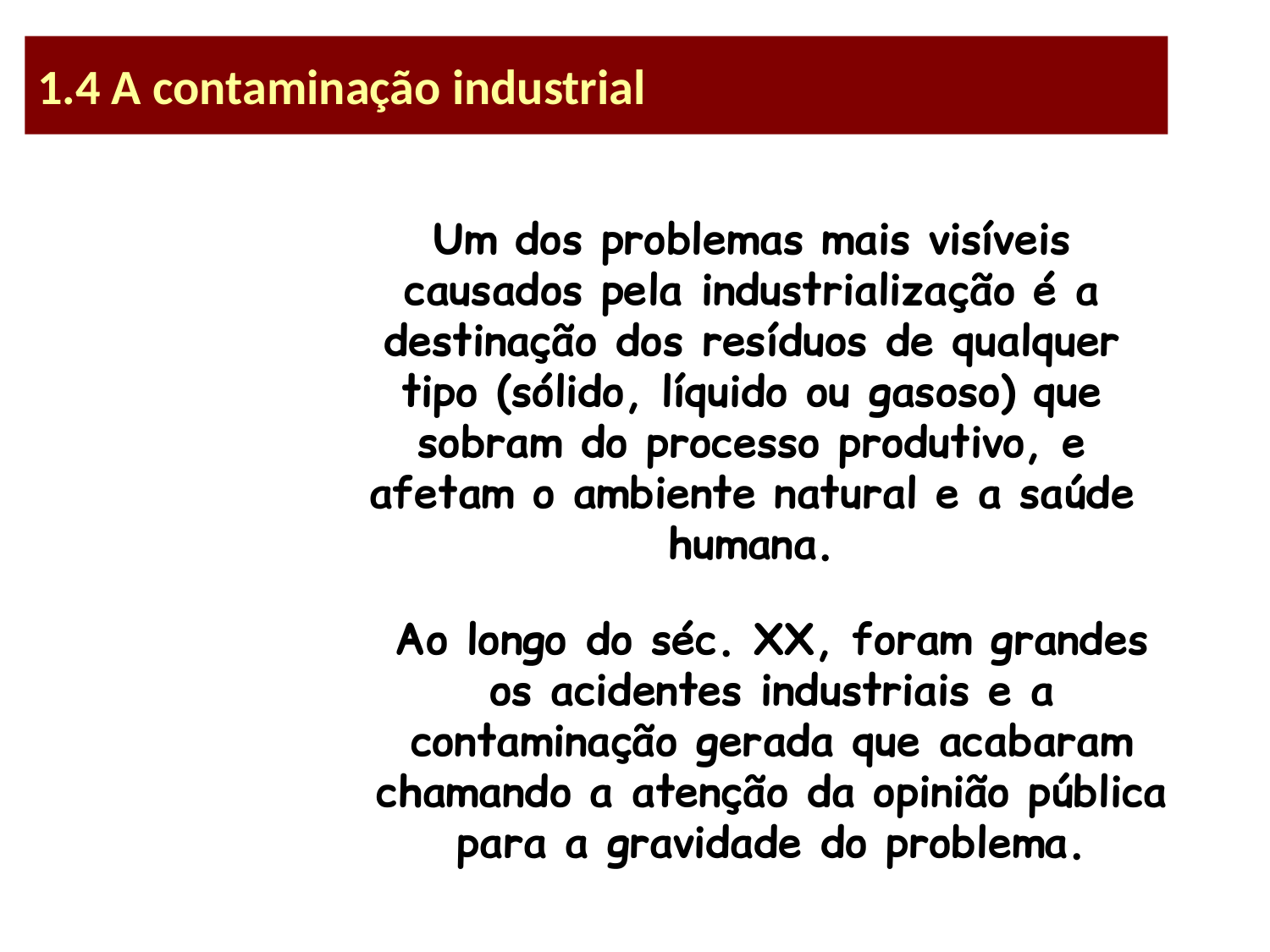

# 1.4 A contaminação industrial
Um dos problemas mais visíveis causados pela industrialização é a destinação dos resíduos de qualquer tipo (sólido, líquido ou gasoso) que sobram do processo produtivo, e afetam o ambiente natural e a saúde humana.
Ao longo do séc. XX, foram grandes os acidentes industriais e a contaminação gerada que acabaram chamando a atenção da opinião pública para a gravidade do problema.